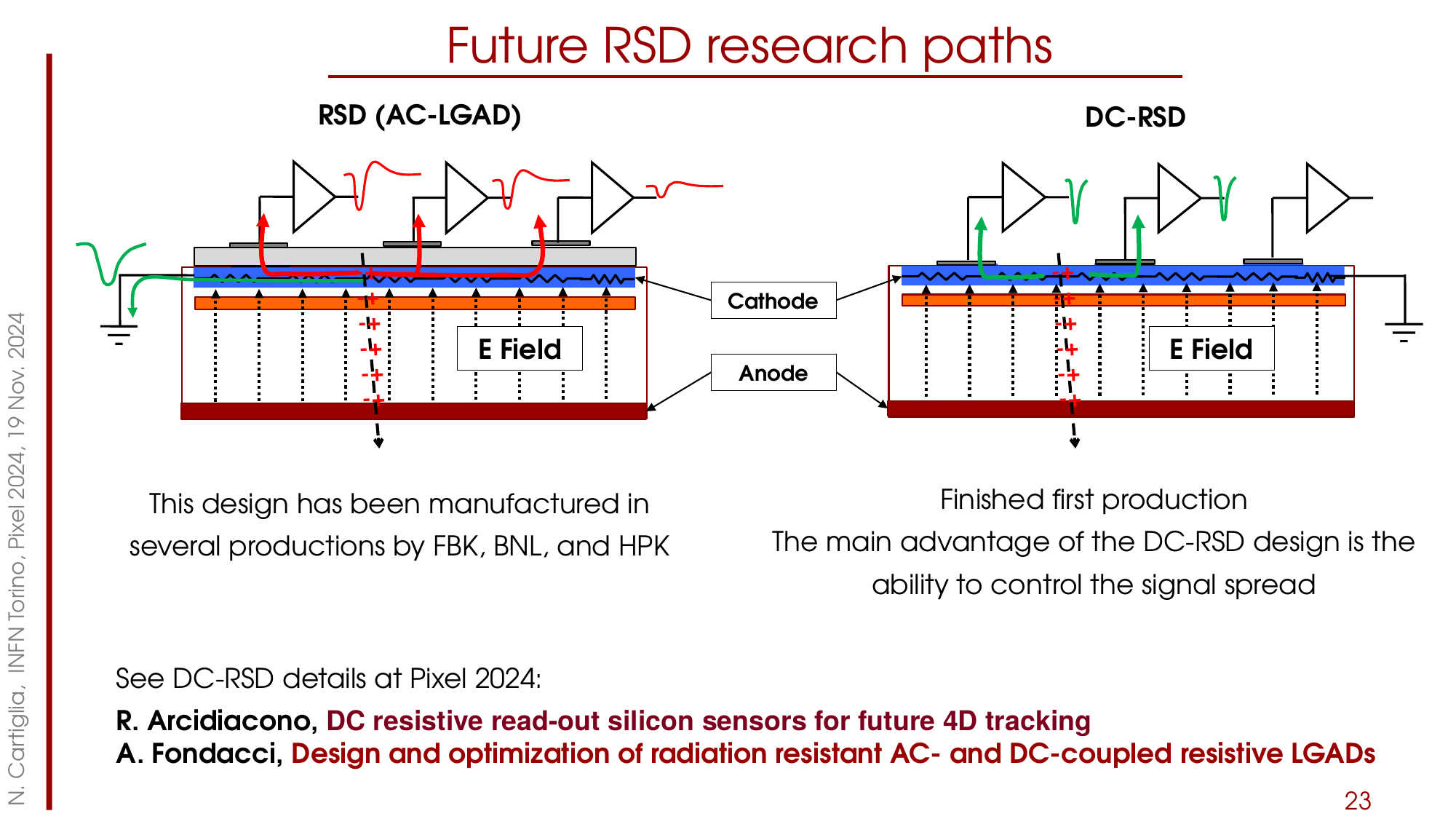

# Future RSD research paths
RSD (AC-LGAD)
DC-RSD

-+
-+
-+
-+
-+
-+
-+
-+
-+
-+
-+
-+

Cathode

E Field
E Field
Anode

N. Cartiglia,  INFN Torino, Pixel 2024, 19 Nov. 2024
Finished first production
The main advantage of the DC-RSD design is the ability to control the signal spread
This design has been manufactured in several productions by FBK, BNL, and HPK
See DC-RSD details at Pixel 2024:
R. Arcidiacono, DC resistive read-out silicon sensors for future 4D tracking
A. Fondacci, Design and optimization of radiation resistant AC- and DC-coupled resistive LGADs

23